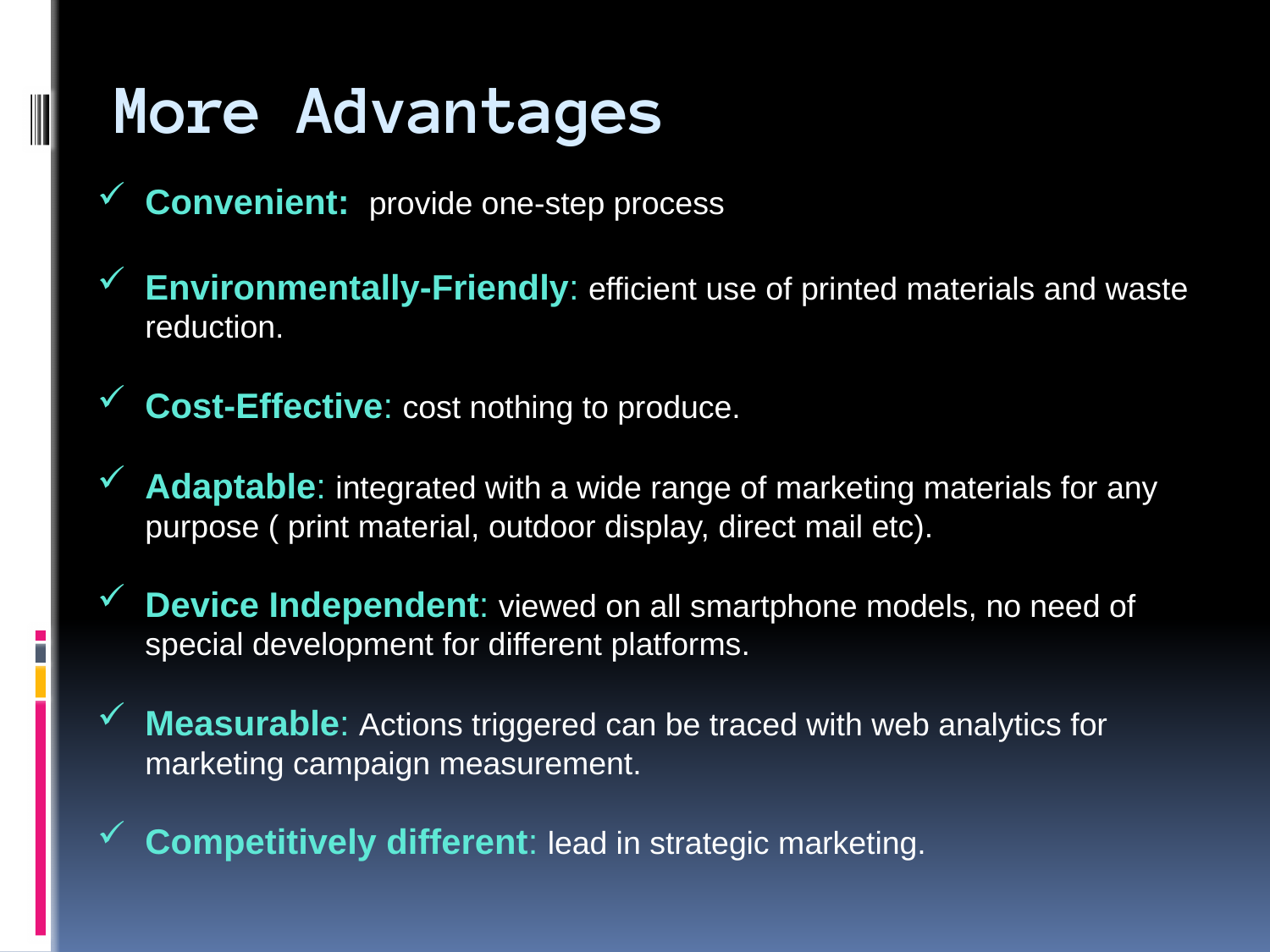

# More Advantages
Convenient:  provide one-step process

Environmentally-Friendly: efficient use of printed materials and waste reduction.

Cost-Effective: cost nothing to produce.

Adaptable: integrated with a wide range of marketing materials for any purpose ( print material, outdoor display, direct mail etc).

Device Independent: viewed on all smartphone models, no need of special development for different platforms.

Measurable: Actions triggered can be traced with web analytics for marketing campaign measurement.

Competitively different: lead in strategic marketing.